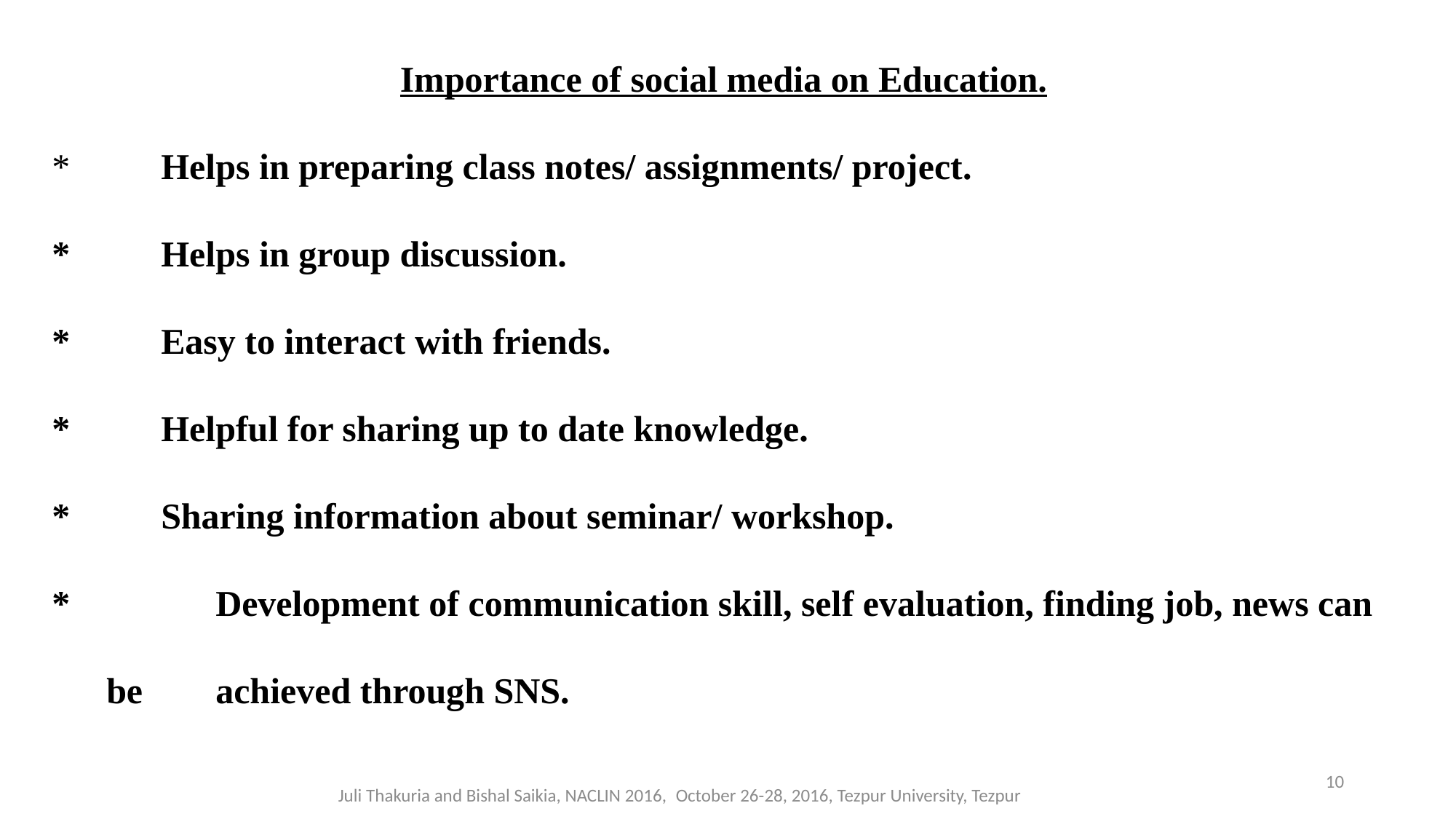

Importance of social media on Education.
*	Helps in preparing class notes/ assignments/ project.
*	Helps in group discussion.
*	Easy to interact with friends.
* 	Helpful for sharing up to date knowledge.
*	Sharing information about seminar/ workshop.
* 		Development of communication skill, self evaluation, finding job, news can be 	achieved through SNS.

10
Juli Thakuria and Bishal Saikia, NACLIN 2016,  October 26-28, 2016, Tezpur University, Tezpur